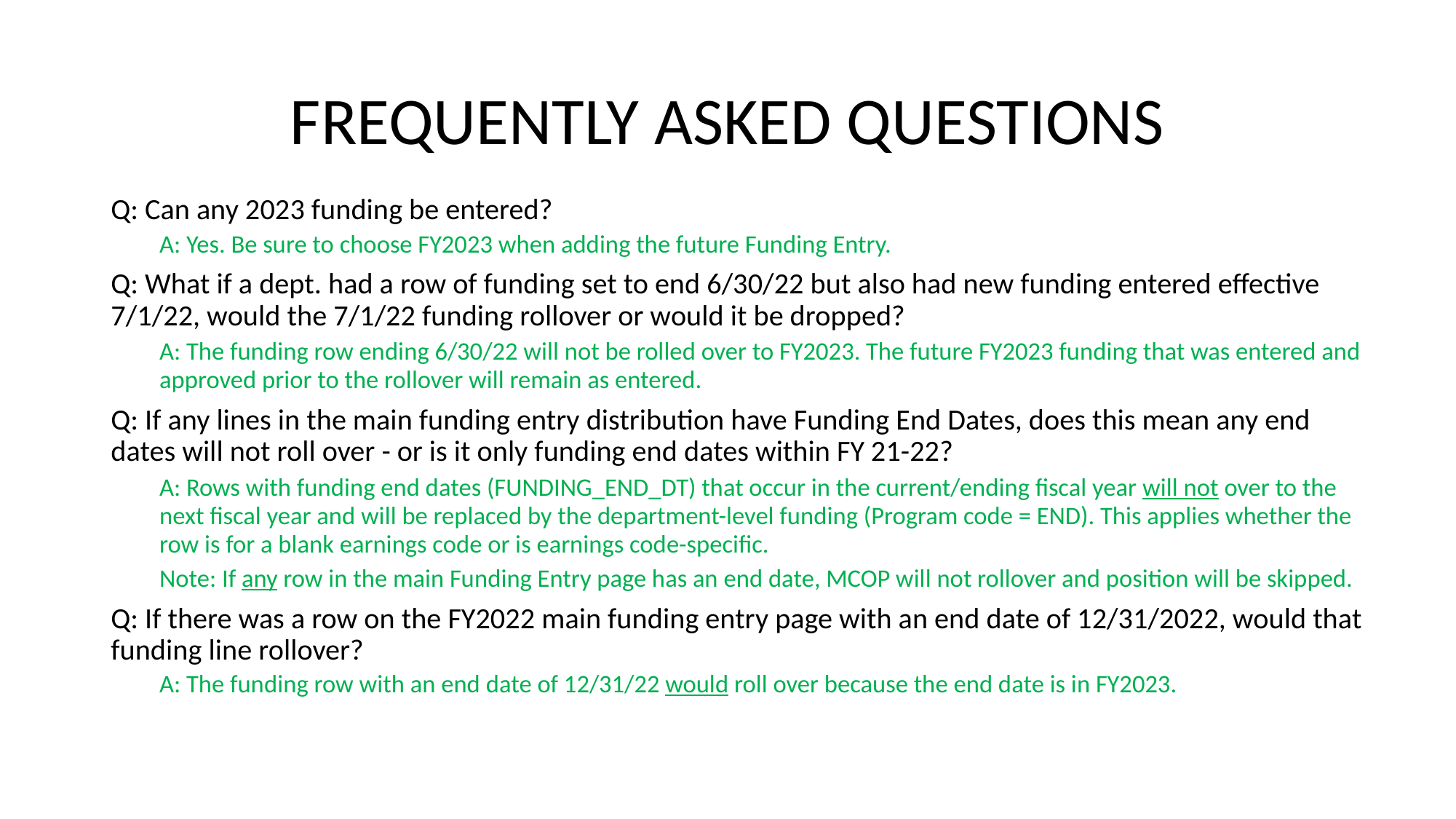

# FREQUENTLY ASKED QUESTIONS
Q: Can any 2023 funding be entered?
A: Yes. Be sure to choose FY2023 when adding the future Funding Entry.
Q: What if a dept. had a row of funding set to end 6/30/22 but also had new funding entered effective 7/1/22, would the 7/1/22 funding rollover or would it be dropped?
A: The funding row ending 6/30/22 will not be rolled over to FY2023. The future FY2023 funding that was entered and approved prior to the rollover will remain as entered.
Q: If any lines in the main funding entry distribution have Funding End Dates, does this mean any end dates will not roll over - or is it only funding end dates within FY 21-22?
A: Rows with funding end dates (FUNDING_END_DT) that occur in the current/ending fiscal year will not over to the next fiscal year and will be replaced by the department-level funding (Program code = END). This applies whether the row is for a blank earnings code or is earnings code-specific.
Note: If any row in the main Funding Entry page has an end date, MCOP will not rollover and position will be skipped.
Q: If there was a row on the FY2022 main funding entry page with an end date of 12/31/2022, would that funding line rollover?
A: The funding row with an end date of 12/31/22 would roll over because the end date is in FY2023.